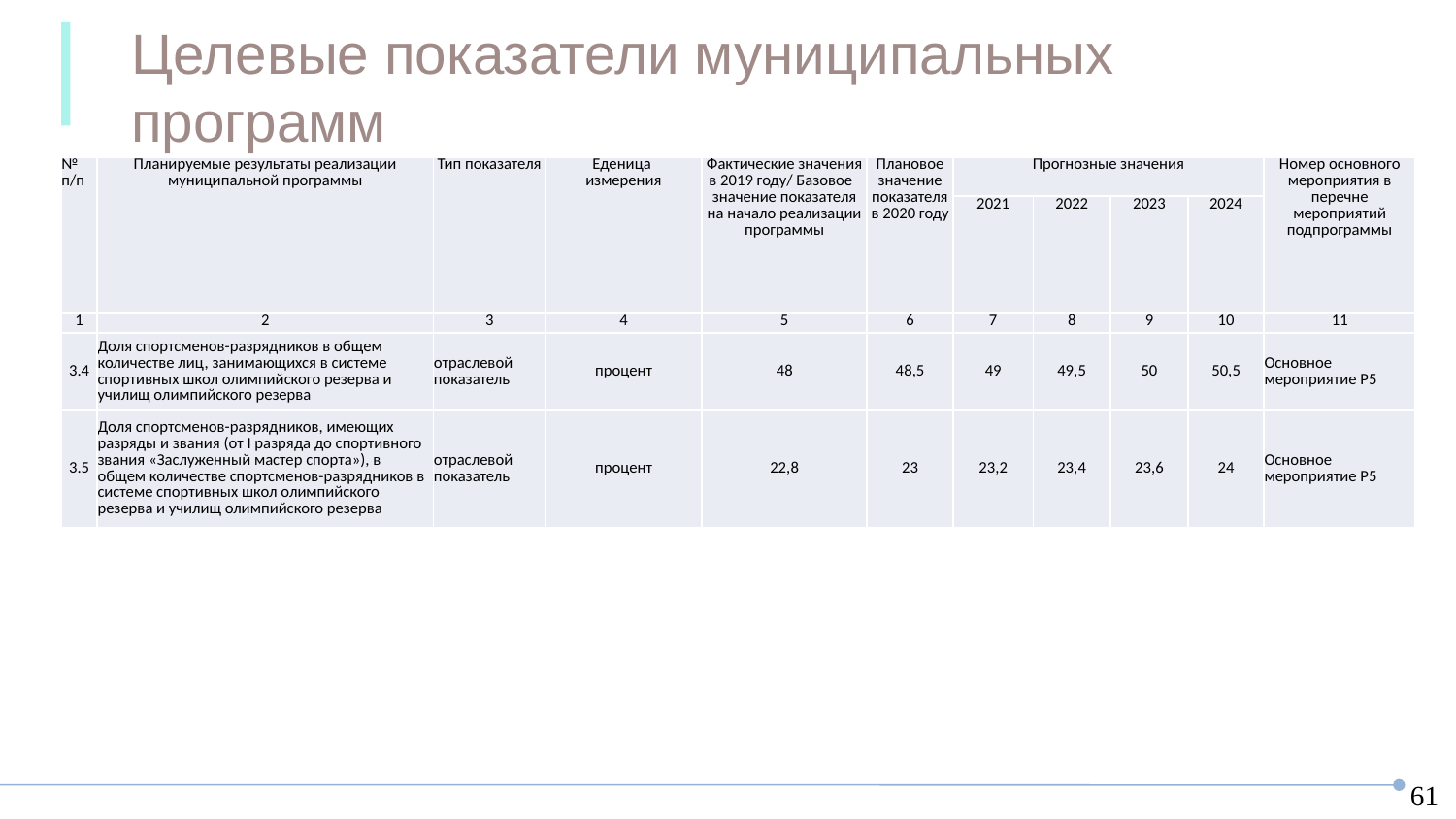

Целевые показатели муниципальных программ
МП Спорт

| № п/п | Планируемые результаты реализации муниципальной программы | Тип показателя | Еденица измерения | Фактические значения в 2019 году/ Базовое значение показателя на начало реализации программы | Плановое значение показателя в 2020 году | Прогнозные значения |  |  |  | Номер основного мероприятия в перечне мероприятий подпрограммы |
| --- | --- | --- | --- | --- | --- | --- | --- | --- | --- | --- |
|  |  |  |  |  |  | 2021 | 2022 | 2023 | 2024 |  |
| 1 | 2 | 3 | 4 | 5 | 6 | 7 | 8 | 9 | 10 | 11 |
| 3.4 | Доля спортсменов-разрядников в общем количестве лиц, занимающихся в системе спортивных школ олимпийского резерва и училищ олимпийского резерва | отраслевой показатель | процент | 48 | 48,5 | 49 | 49,5 | 50 | 50,5 | Основное мероприятие P5 |
| 3.5 | Доля спортсменов-разрядников, имеющих разряды и звания (от I разряда до спортивного звания «Заслуженный мастер спорта»), в общем количестве спортсменов-разрядников в системе спортивных школ олимпийского резерва и училищ олимпийского резерва | отраслевой показатель | процент | 22,8 | 23 | 23,2 | 23,4 | 23,6 | 24 | Основное мероприятие P5 |

61